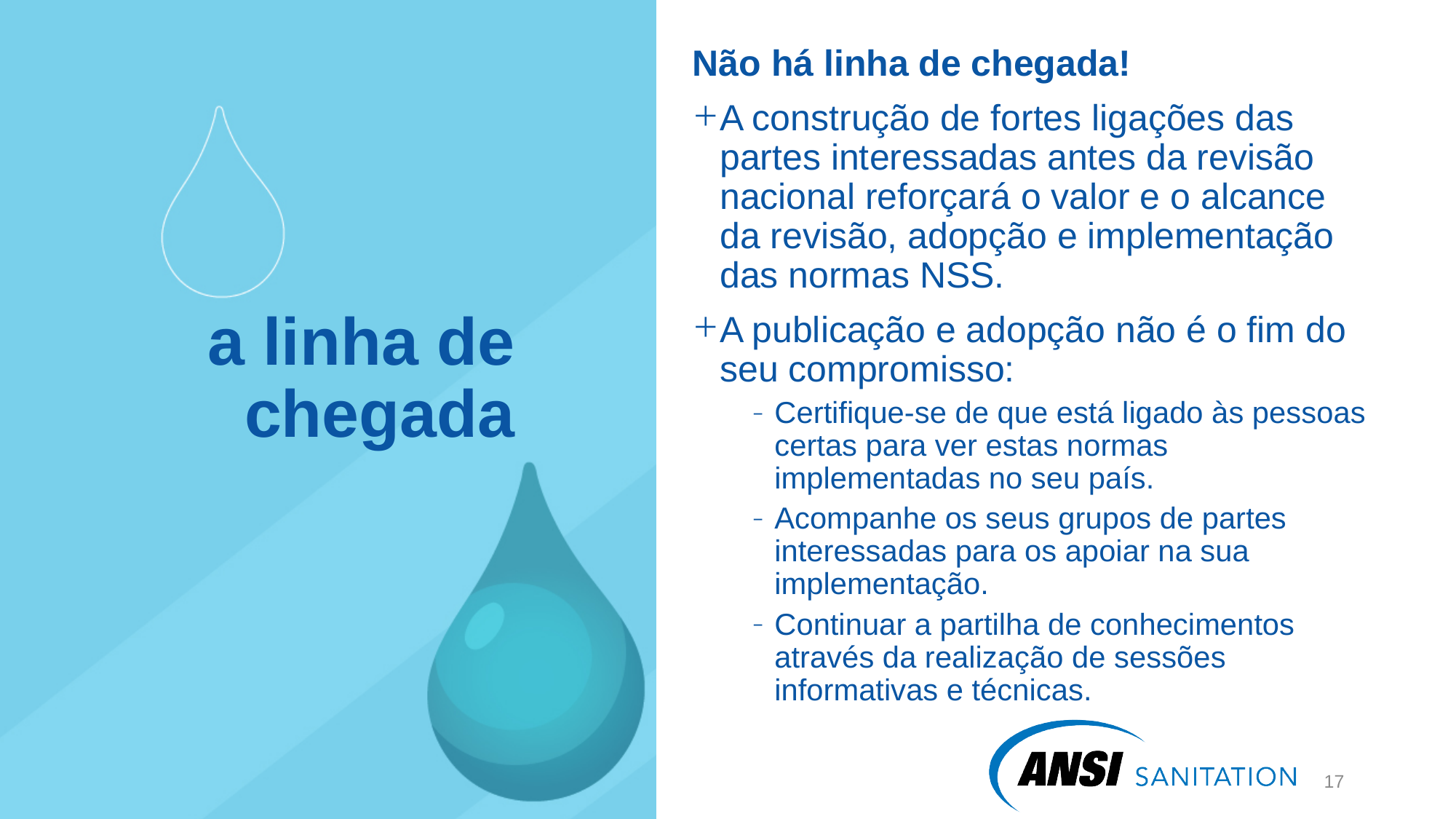

Não há linha de chegada!
A construção de fortes ligações das partes interessadas antes da revisão nacional reforçará o valor e o alcance da revisão, adopção e implementação das normas NSS.
A publicação e adopção não é o fim do seu compromisso:
Certifique-se de que está ligado às pessoas certas para ver estas normas implementadas no seu país.
Acompanhe os seus grupos de partes interessadas para os apoiar na sua implementação.
Continuar a partilha de conhecimentos através da realização de sessões informativas e técnicas.
# a linha de chegada
17